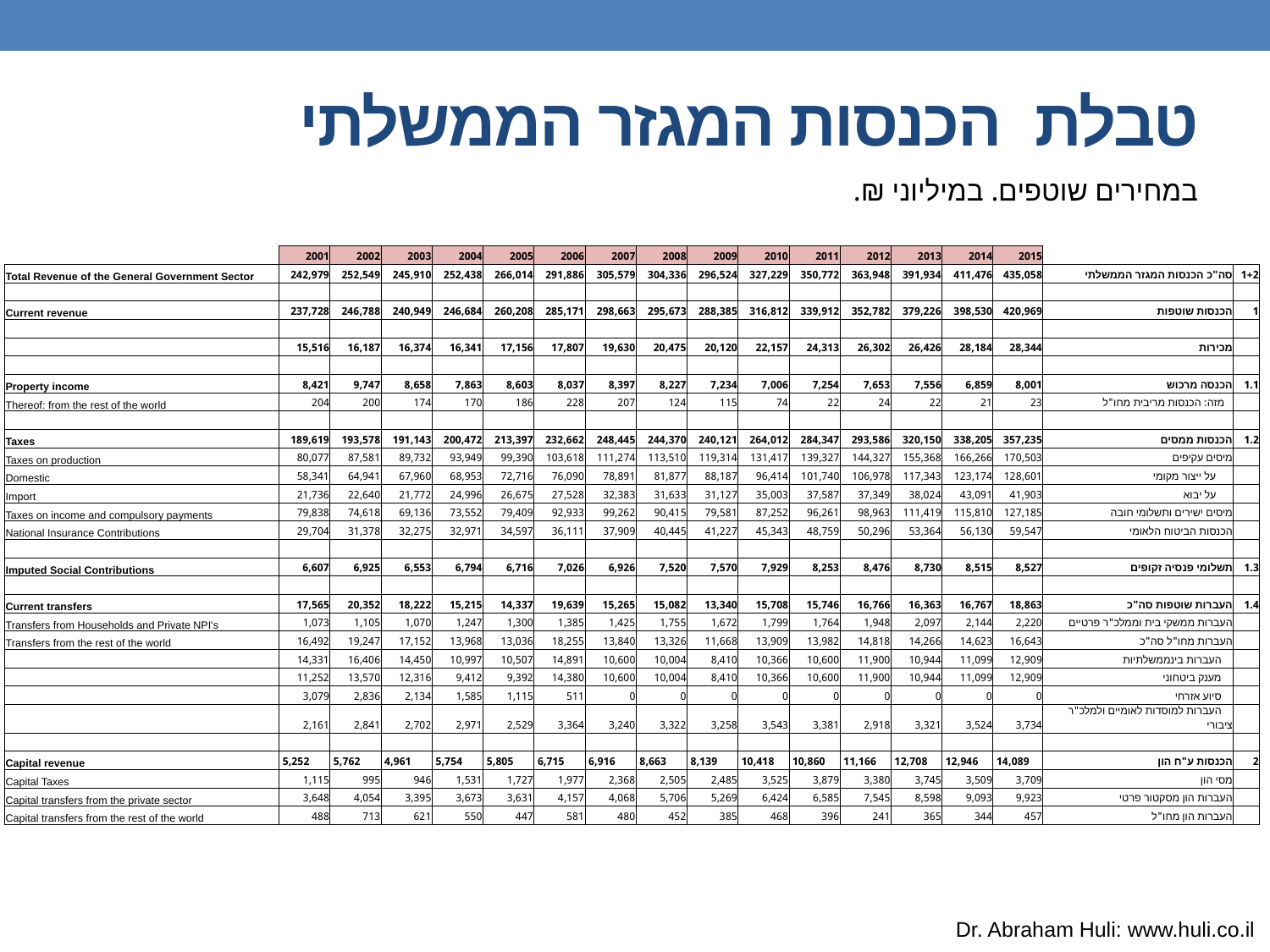

# טבלת  הכנסות המגזר הממשלתי
במחירים שוטפים. במיליוני ₪.
|  | 2001 | 2002 | 2003 | 2004 | 2005 | 2006 | 2007 | 2008 | 2009 | 2010 | 2011 | 2012 | 2013 | 2014 | 2015 |  |  |
| --- | --- | --- | --- | --- | --- | --- | --- | --- | --- | --- | --- | --- | --- | --- | --- | --- | --- |
| Total Revenue of the General Government Sector | 242,979 | 252,549 | 245,910 | 252,438 | 266,014 | 291,886 | 305,579 | 304,336 | 296,524 | 327,229 | 350,772 | 363,948 | 391,934 | 411,476 | 435,058 | סה"כ הכנסות המגזר הממשלתי | 1+2 |
|  |  |  |  |  |  |  |  |  |  |  |  |  |  |  |  |  |  |
| Current revenue | 237,728 | 246,788 | 240,949 | 246,684 | 260,208 | 285,171 | 298,663 | 295,673 | 288,385 | 316,812 | 339,912 | 352,782 | 379,226 | 398,530 | 420,969 | הכנסות שוטפות | 1 |
|  |  |  |  |  |  |  |  |  |  |  |  |  |  |  |  |  |  |
|  | 15,516 | 16,187 | 16,374 | 16,341 | 17,156 | 17,807 | 19,630 | 20,475 | 20,120 | 22,157 | 24,313 | 26,302 | 26,426 | 28,184 | 28,344 | מכירות |  |
|  |  |  |  |  |  |  |  |  |  |  |  |  |  |  |  |  |  |
| Property income | 8,421 | 9,747 | 8,658 | 7,863 | 8,603 | 8,037 | 8,397 | 8,227 | 7,234 | 7,006 | 7,254 | 7,653 | 7,556 | 6,859 | 8,001 | הכנסה מרכוש | 1.1 |
| Thereof: from the rest of the world | 204 | 200 | 174 | 170 | 186 | 228 | 207 | 124 | 115 | 74 | 22 | 24 | 22 | 21 | 23 | מזה: הכנסות מריבית מחו"ל |  |
|  |  |  |  |  |  |  |  |  |  |  |  |  |  |  |  |  |  |
| Taxes | 189,619 | 193,578 | 191,143 | 200,472 | 213,397 | 232,662 | 248,445 | 244,370 | 240,121 | 264,012 | 284,347 | 293,586 | 320,150 | 338,205 | 357,235 | הכנסות ממסים | 1.2 |
| Taxes on production | 80,077 | 87,581 | 89,732 | 93,949 | 99,390 | 103,618 | 111,274 | 113,510 | 119,314 | 131,417 | 139,327 | 144,327 | 155,368 | 166,266 | 170,503 | מיסים עקיפים |  |
| Domestic | 58,341 | 64,941 | 67,960 | 68,953 | 72,716 | 76,090 | 78,891 | 81,877 | 88,187 | 96,414 | 101,740 | 106,978 | 117,343 | 123,174 | 128,601 | על ייצור מקומי |  |
| Import | 21,736 | 22,640 | 21,772 | 24,996 | 26,675 | 27,528 | 32,383 | 31,633 | 31,127 | 35,003 | 37,587 | 37,349 | 38,024 | 43,091 | 41,903 | על יבוא |  |
| Taxes on income and compulsory payments | 79,838 | 74,618 | 69,136 | 73,552 | 79,409 | 92,933 | 99,262 | 90,415 | 79,581 | 87,252 | 96,261 | 98,963 | 111,419 | 115,810 | 127,185 | מיסים ישירים ותשלומי חובה |  |
| National Insurance Contributions | 29,704 | 31,378 | 32,275 | 32,971 | 34,597 | 36,111 | 37,909 | 40,445 | 41,227 | 45,343 | 48,759 | 50,296 | 53,364 | 56,130 | 59,547 | הכנסות הביטוח הלאומי |  |
|  |  |  |  |  |  |  |  |  |  |  |  |  |  |  |  |  |  |
| Imputed Social Contributions | 6,607 | 6,925 | 6,553 | 6,794 | 6,716 | 7,026 | 6,926 | 7,520 | 7,570 | 7,929 | 8,253 | 8,476 | 8,730 | 8,515 | 8,527 | תשלומי פנסיה זקופים | 1.3 |
|  |  |  |  |  |  |  |  |  |  |  |  |  |  |  |  |  |  |
| Current transfers | 17,565 | 20,352 | 18,222 | 15,215 | 14,337 | 19,639 | 15,265 | 15,082 | 13,340 | 15,708 | 15,746 | 16,766 | 16,363 | 16,767 | 18,863 | העברות שוטפות סה"כ | 1.4 |
| Transfers from Households and Private NPI's | 1,073 | 1,105 | 1,070 | 1,247 | 1,300 | 1,385 | 1,425 | 1,755 | 1,672 | 1,799 | 1,764 | 1,948 | 2,097 | 2,144 | 2,220 | העברות ממשקי בית וממלכ"ר פרטיים |  |
| Transfers from the rest of the world | 16,492 | 19,247 | 17,152 | 13,968 | 13,036 | 18,255 | 13,840 | 13,326 | 11,668 | 13,909 | 13,982 | 14,818 | 14,266 | 14,623 | 16,643 | העברות מחו"ל סה"כ |  |
|  | 14,331 | 16,406 | 14,450 | 10,997 | 10,507 | 14,891 | 10,600 | 10,004 | 8,410 | 10,366 | 10,600 | 11,900 | 10,944 | 11,099 | 12,909 | העברות בינממשלתיות |  |
|  | 11,252 | 13,570 | 12,316 | 9,412 | 9,392 | 14,380 | 10,600 | 10,004 | 8,410 | 10,366 | 10,600 | 11,900 | 10,944 | 11,099 | 12,909 | מענק ביטחוני |  |
|  | 3,079 | 2,836 | 2,134 | 1,585 | 1,115 | 511 | 0 | 0 | 0 | 0 | 0 | 0 | 0 | 0 | 0 | סיוע אזרחי |  |
|  | 2,161 | 2,841 | 2,702 | 2,971 | 2,529 | 3,364 | 3,240 | 3,322 | 3,258 | 3,543 | 3,381 | 2,918 | 3,321 | 3,524 | 3,734 | העברות למוסדות לאומיים ולמלכ"ר ציבורי |  |
|  |  |  |  |  |  |  |  |  |  |  |  |  |  |  |  |  |  |
| Capital revenue | 5,252 | 5,762 | 4,961 | 5,754 | 5,805 | 6,715 | 6,916 | 8,663 | 8,139 | 10,418 | 10,860 | 11,166 | 12,708 | 12,946 | 14,089 | הכנסות ע"ח הון | 2 |
| Capital Taxes | 1,115 | 995 | 946 | 1,531 | 1,727 | 1,977 | 2,368 | 2,505 | 2,485 | 3,525 | 3,879 | 3,380 | 3,745 | 3,509 | 3,709 | מסי הון |  |
| Capital transfers from the private sector | 3,648 | 4,054 | 3,395 | 3,673 | 3,631 | 4,157 | 4,068 | 5,706 | 5,269 | 6,424 | 6,585 | 7,545 | 8,598 | 9,093 | 9,923 | העברות הון מסקטור פרטי |  |
| Capital transfers from the rest of the world | 488 | 713 | 621 | 550 | 447 | 581 | 480 | 452 | 385 | 468 | 396 | 241 | 365 | 344 | 457 | העברות הון מחו"ל |  |
Dr. Abraham Huli: www.huli.co.il